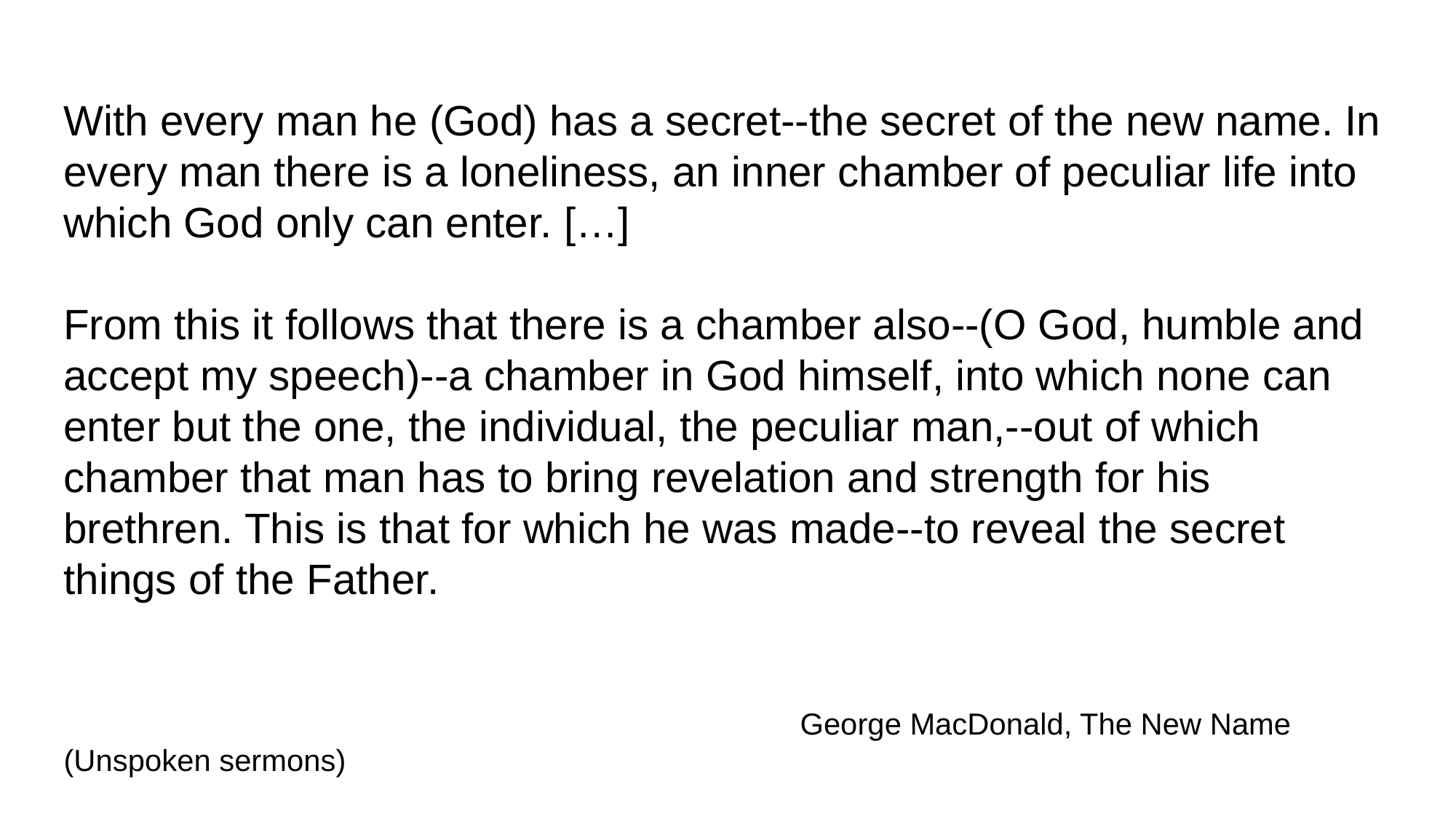

With every man he (God) has a secret--the secret of the new name. In every man there is a loneliness, an inner chamber of peculiar life into which God only can enter. […]

From this it follows that there is a chamber also--(O God, humble and accept my speech)--a chamber in God himself, into which none can enter but the one, the individual, the peculiar man,--out of which chamber that man has to bring revelation and strength for his brethren. This is that for which he was made--to reveal the secret things of the Father.

                                                                                        George MacDonald, The New Name (Unspoken sermons)